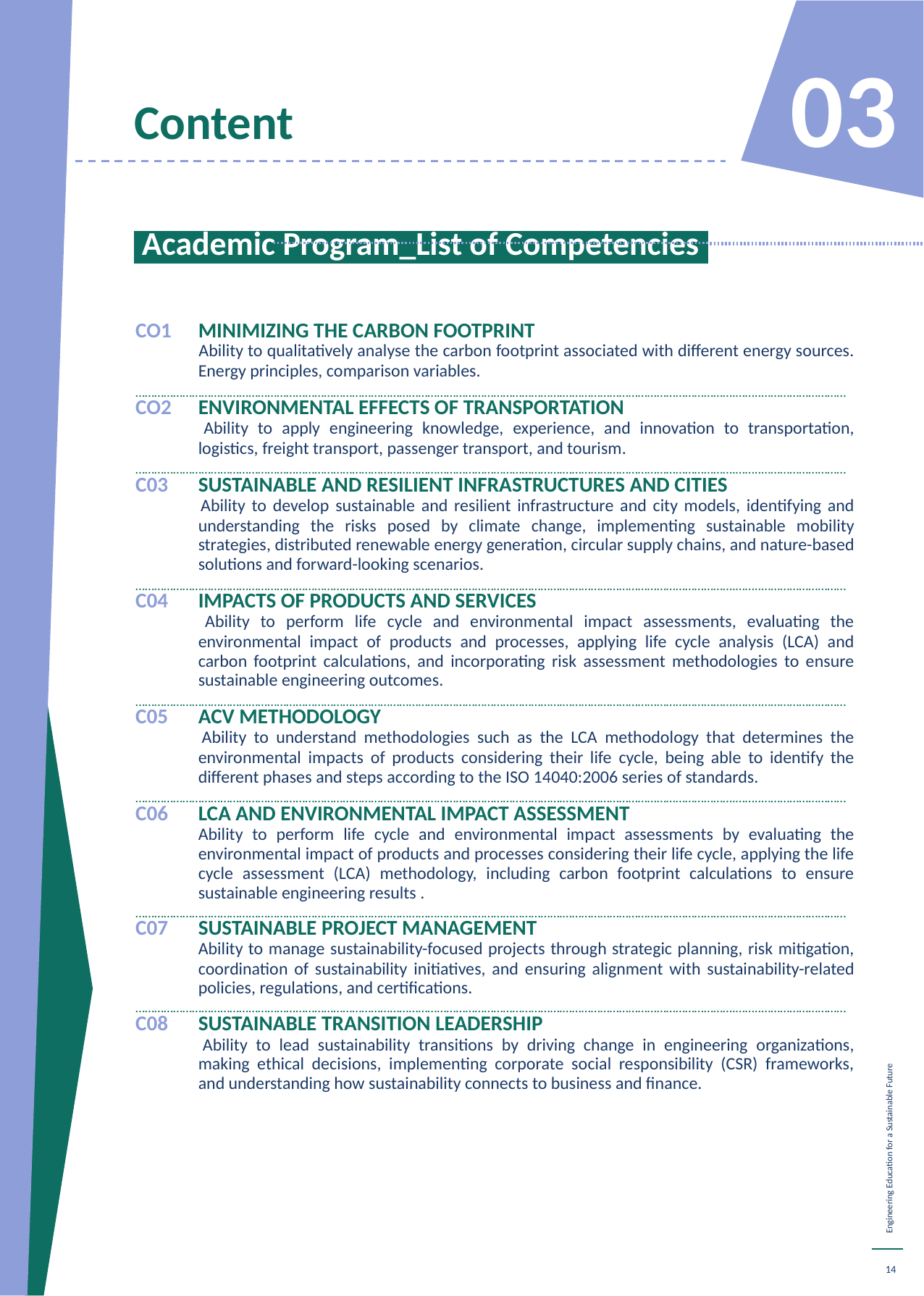

Content

03
 Academic Program_List of Competencies.
CO1 	MINIMIZING THE CARBON FOOTPRINT
 	Ability to qualitatively analyse the carbon footprint associated with different energy sources. Energy principles, comparison variables.
……………………………………………………………………………………………………………………….……………………………………………….……..………………………
CO2 	ENVIRONMENTAL EFFECTS OF TRANSPORTATION
 	Ability to apply engineering knowledge, experience, and innovation to transportation, logistics, freight transport, passenger transport, and tourism.
……………………………………………………………………………………………………………………….……………………………………………….……..………………………
C03 	SUSTAINABLE AND RESILIENT INFRASTRUCTURES AND CITIES
 	Ability to develop sustainable and resilient infrastructure and city models, identifying and understanding the risks posed by climate change, implementing sustainable mobility strategies, distributed renewable energy generation, circular supply chains, and nature-based solutions and forward-looking scenarios.
……………………………………………………………………………………………………………………….……………………………………………….……..………………………
C04 	IMPACTS OF PRODUCTS AND SERVICES
 	Ability to perform life cycle and environmental impact assessments, evaluating the environmental impact of products and processes, applying life cycle analysis (LCA) and carbon footprint calculations, and incorporating risk assessment methodologies to ensure sustainable engineering outcomes.
……………………………………………………………………………………………………………………….……………………………………………….……..………………………
C05	ACV METHODOLOGY
 	Ability to understand methodologies such as the LCA methodology that determines the environmental impacts of products considering their life cycle, being able to identify the different phases and steps according to the ISO 14040:2006 series of standards.
……………………………………………………………………………………………………………………….……………………………………………….……..………………………
C06 	LCA AND ENVIRONMENTAL IMPACT ASSESSMENT
	Ability to perform life cycle and environmental impact assessments by evaluating the environmental impact of products and processes considering their life cycle, applying the life cycle assessment (LCA) methodology, including carbon footprint calculations to ensure sustainable engineering results .
……………………………………………………………………………………………………………………….……………………………………………….……..………………………
C07 	SUSTAINABLE PROJECT MANAGEMENT
	Ability to manage sustainability-focused projects through strategic planning, risk mitigation, coordination of sustainability initiatives, and ensuring alignment with sustainability-related policies, regulations, and certifications.
……………………………………………………………………………………………………………………….……………………………………………….……..………………………
C08 	SUSTAINABLE TRANSITION LEADERSHIP
 	Ability to lead sustainability transitions by driving change in engineering organizations, making ethical decisions, implementing corporate social responsibility (CSR) frameworks, and understanding how sustainability connects to business and finance.